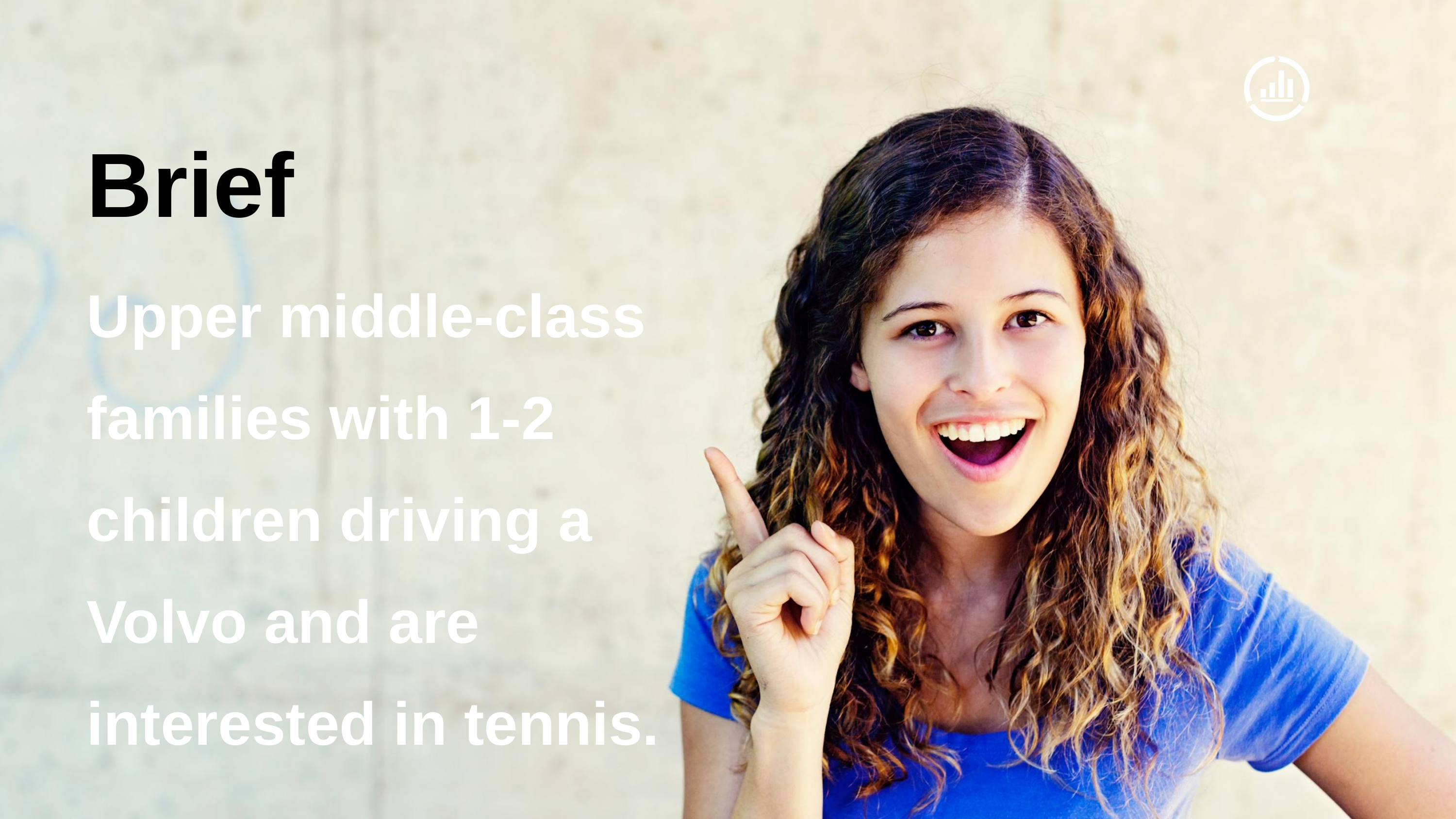

Brief
Upper middle-class families with 1-2 children driving a Volvo and are interested in tennis.